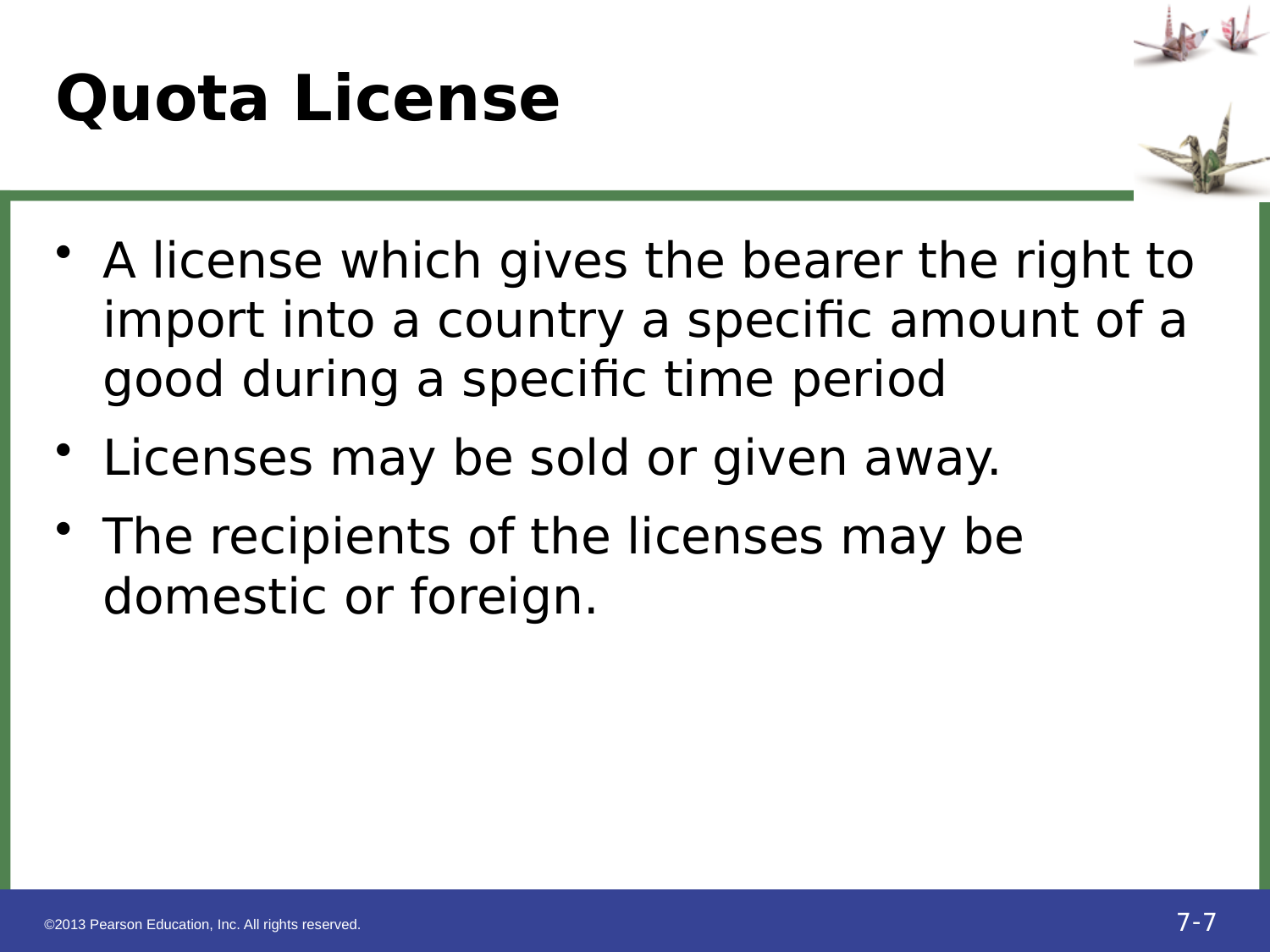

A license which gives the bearer the right to import into a country a specific amount of a good during a specific time period
Licenses may be sold or given away.
The recipients of the licenses may be domestic or foreign.
Quota License